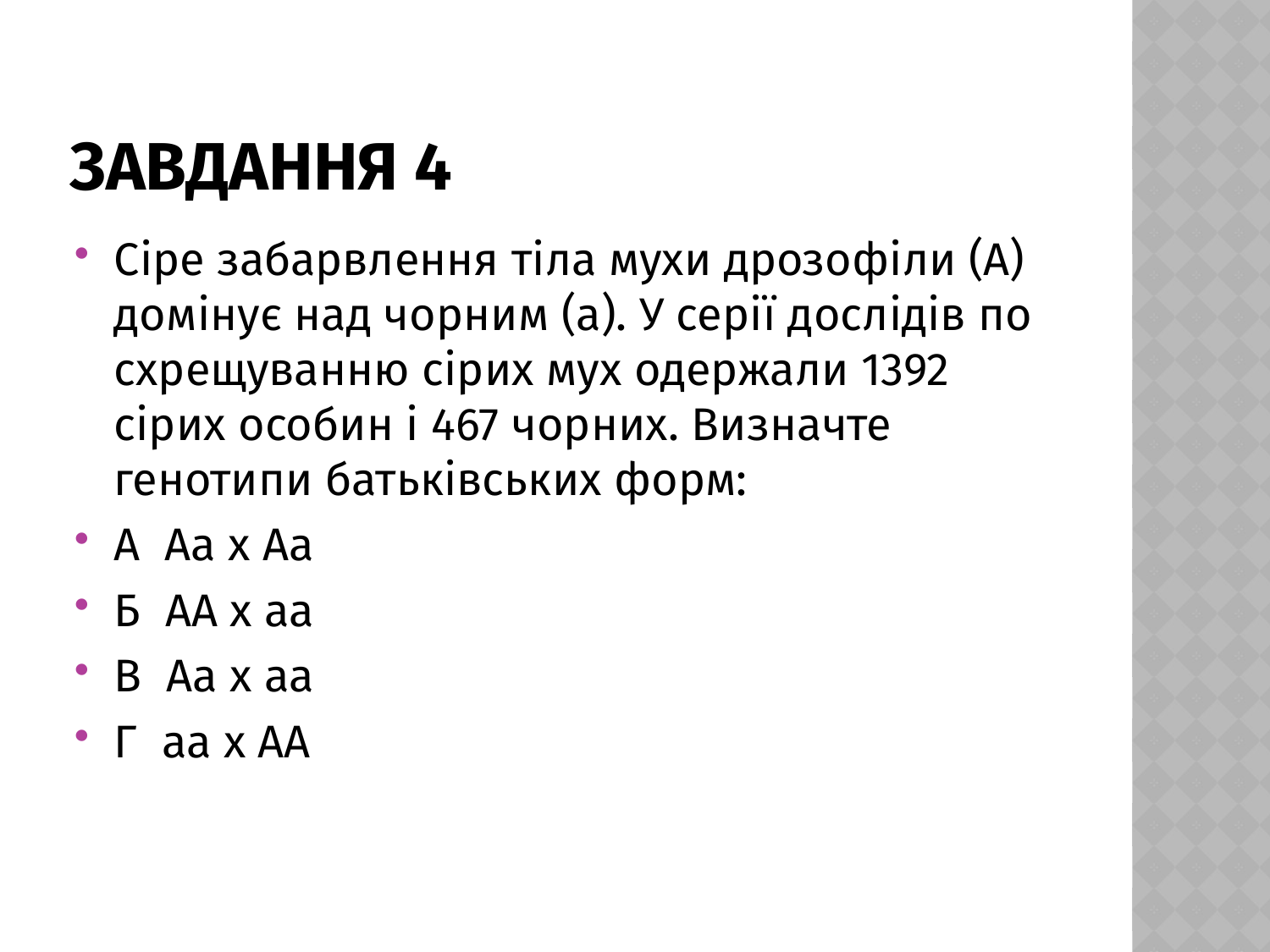

# Завдання 4
Сіре забарвлення тіла мухи дрозофіли (А) домінує над чорним (а). У серії дослідів по схрещуванню сірих мух одержали 1392 сірих особин і 467 чорних. Визначте генотипи батьківських форм:
А  Аа х Аа
Б  АА х аа
В  Аа х аа
Г  аа х АА